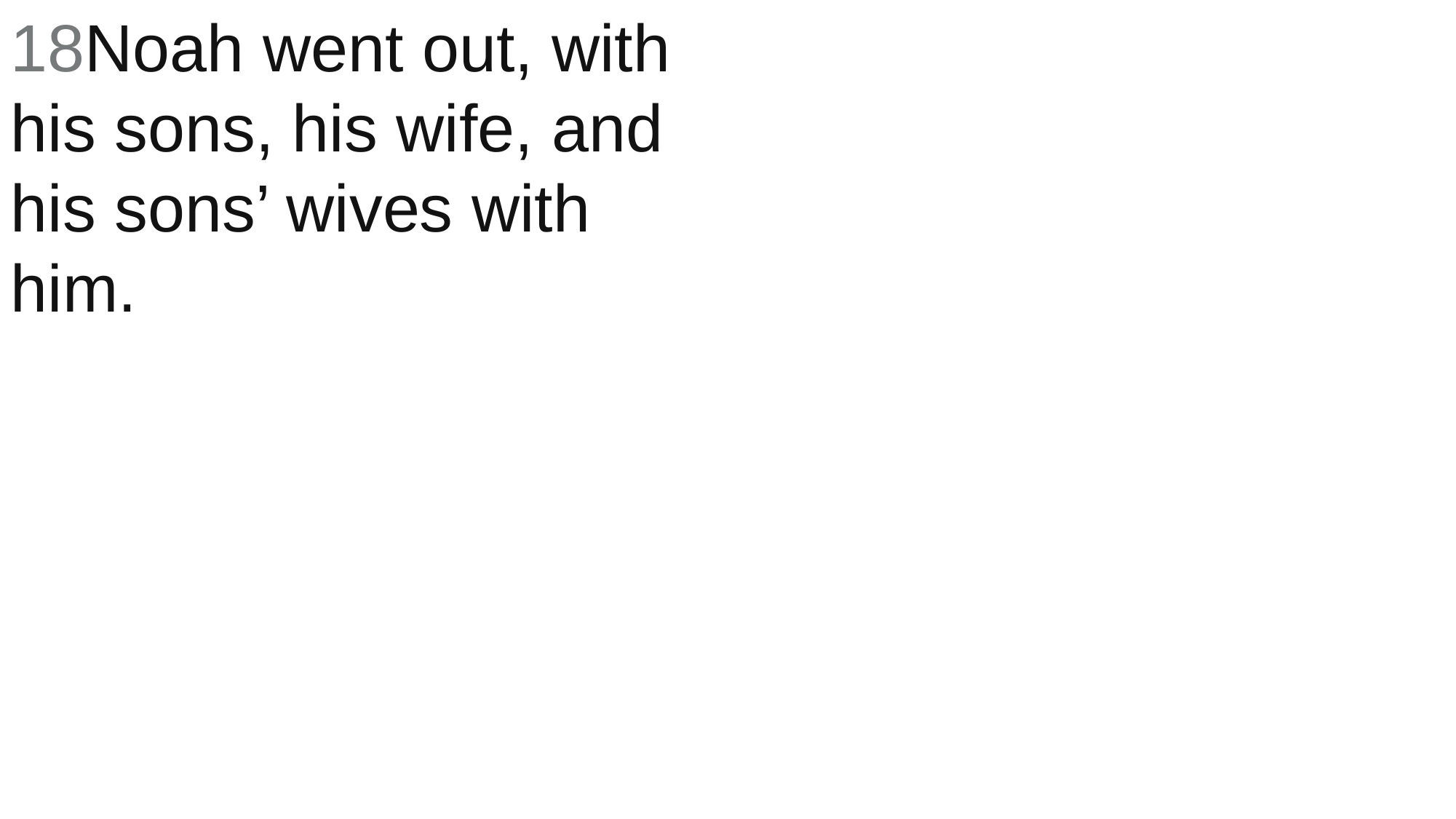

18Noah went out, with his sons, his wife, and his sons’ wives with him.